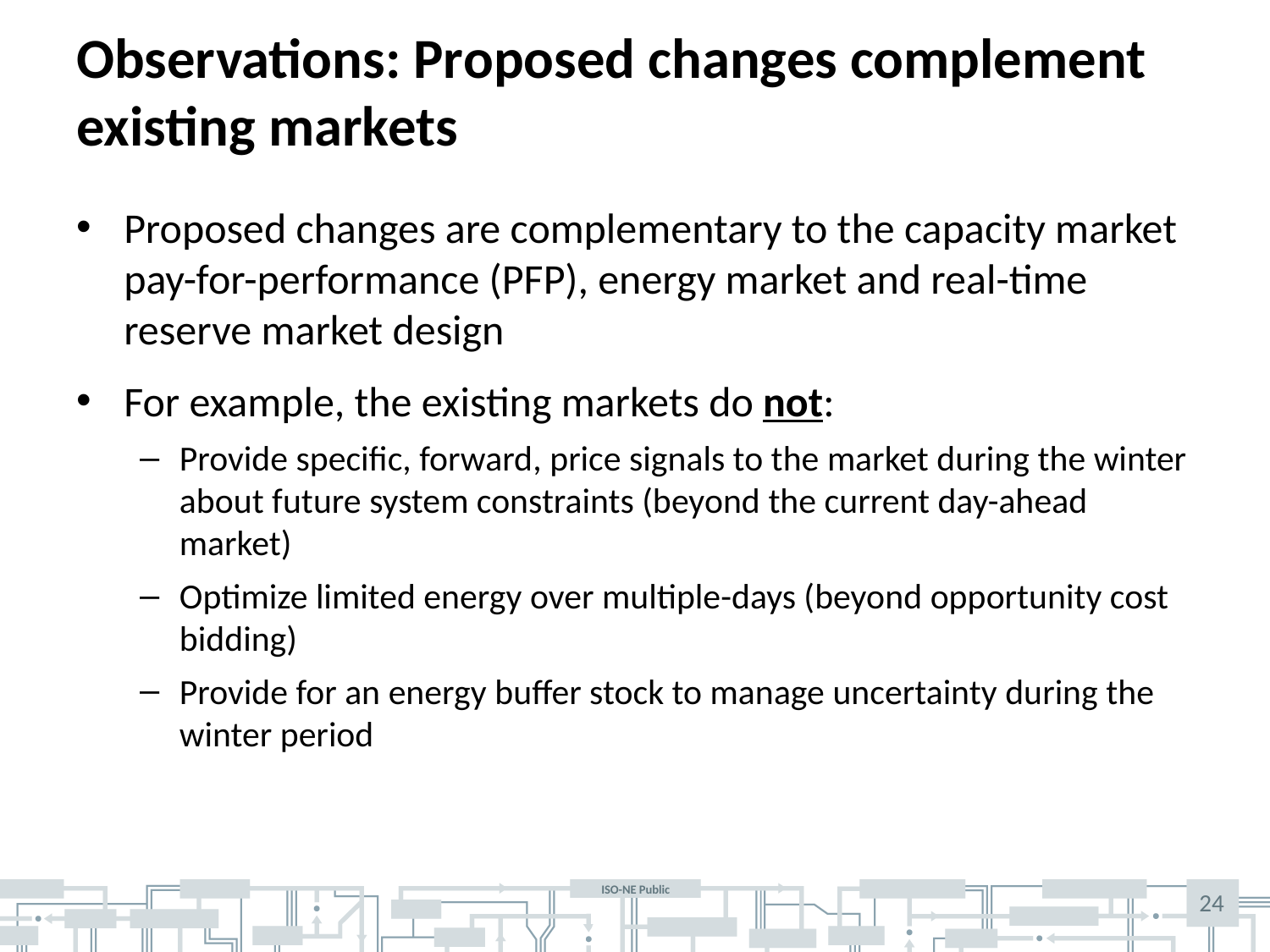

# Observations: Proposed changes complement existing markets
Proposed changes are complementary to the capacity market pay-for-performance (PFP), energy market and real-time reserve market design
For example, the existing markets do not:
Provide specific, forward, price signals to the market during the winter about future system constraints (beyond the current day-ahead market)
Optimize limited energy over multiple-days (beyond opportunity cost bidding)
Provide for an energy buffer stock to manage uncertainty during the winter period
24